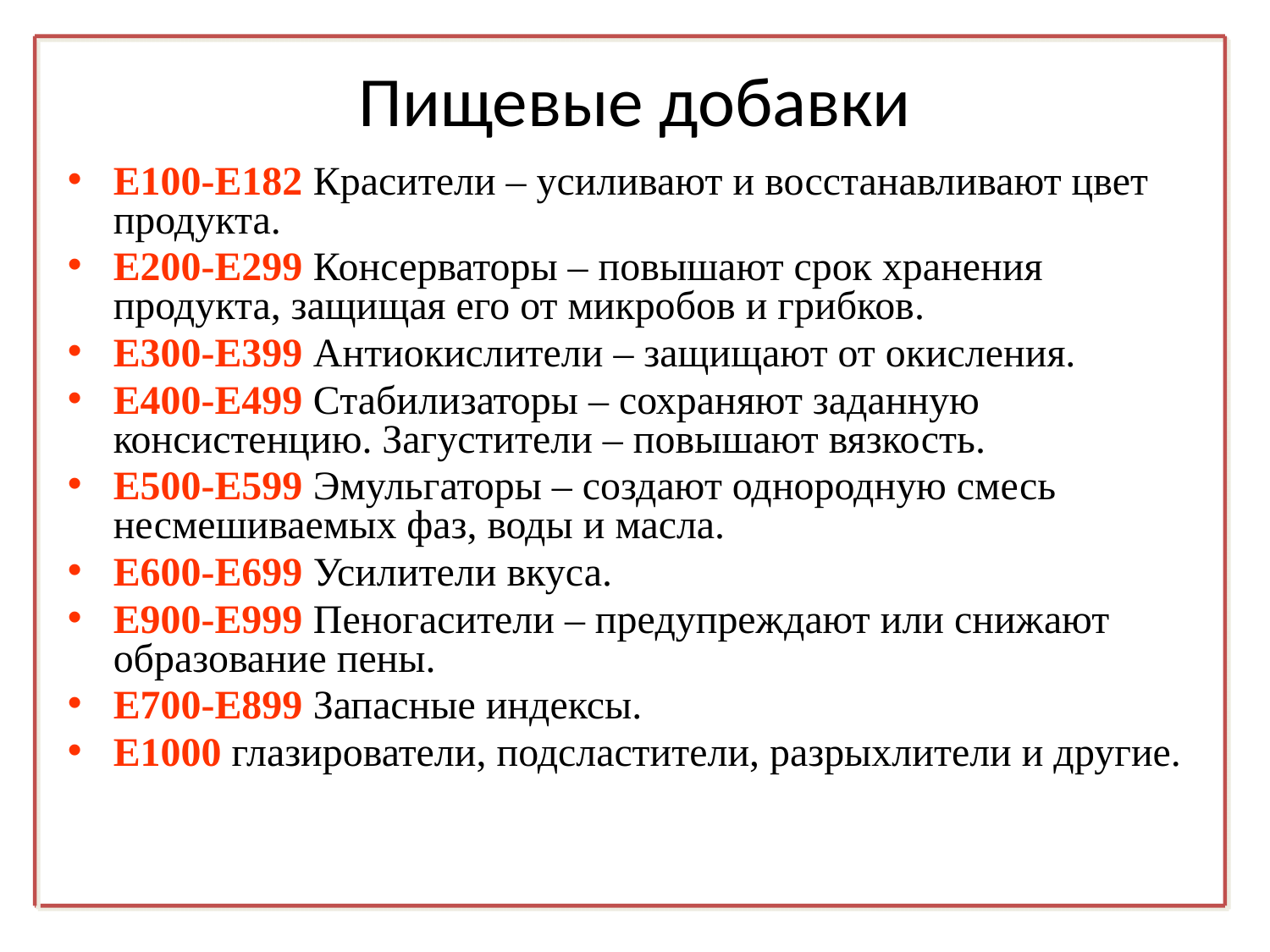

# Пищевые добавки

Е100-Е182 Красители – усиливают и восстанавливают цвет продукта.
Е200-Е299 Консерваторы – повышают срок хранения продукта, защищая его от микробов и грибков.
Е300-Е399 Антиокислители – защищают от окисления.
Е400-Е499 Стабилизаторы – сохраняют заданную консистенцию. Загустители – повышают вязкость.
Е500-Е599 Эмульгаторы – создают однородную смесь несмешиваемых фаз, воды и масла.
Е600-Е699 Усилители вкуса.
Е900-Е999 Пеногасители – предупреждают или снижают образование пены.
Е700-Е899 Запасные индексы.
Е1000 глазирователи, подсластители, разрыхлители и другие.